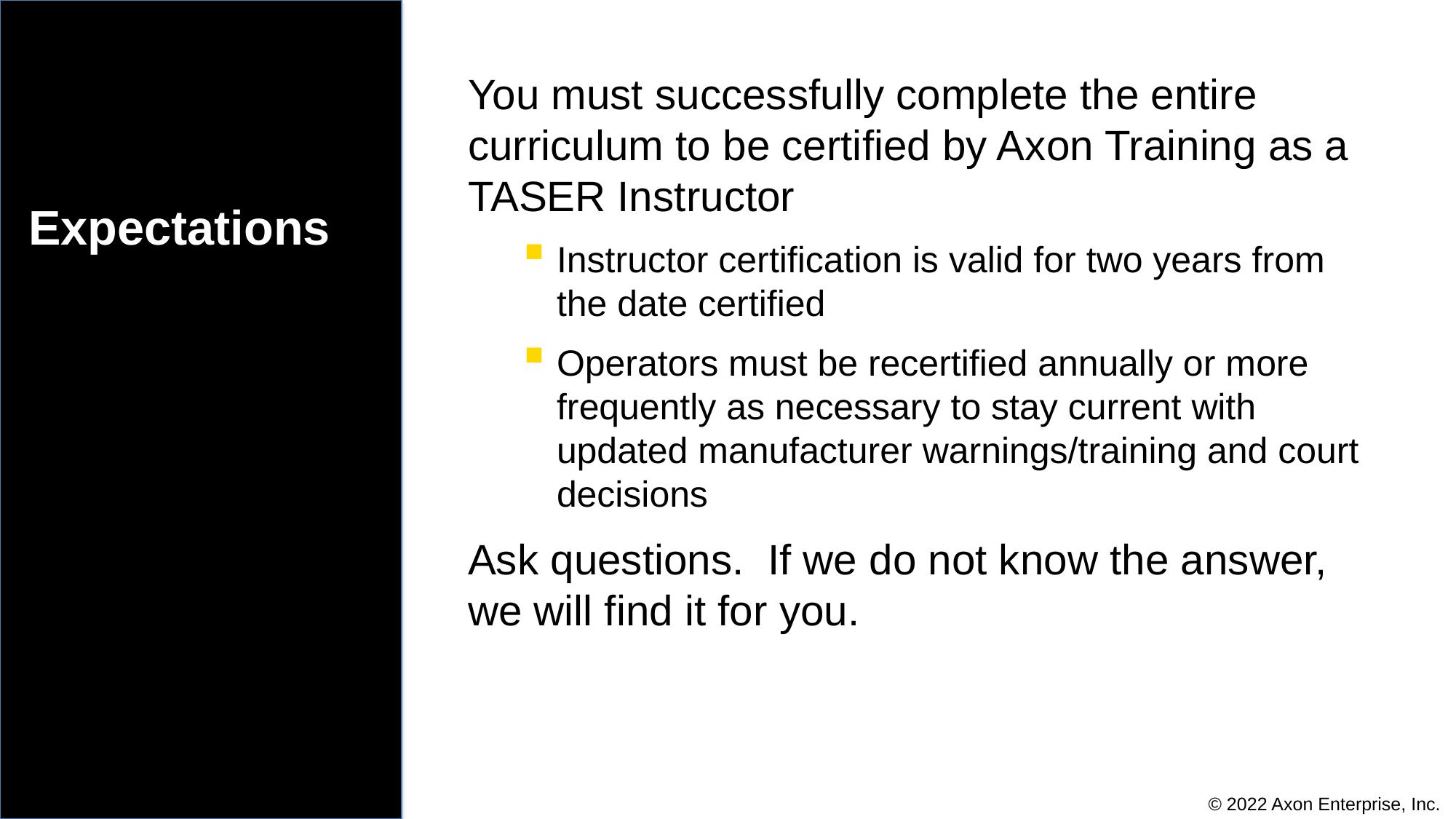

You must successfully complete the entire curriculum to be certified by Axon Training as a TASER Instructor
Instructor certification is valid for two years from the date certified
Operators must be recertified annually or more frequently as necessary to stay current with updated manufacturer warnings/training and court decisions
Ask questions.  If we do not know the answer, we will find it for you.
# Expectations